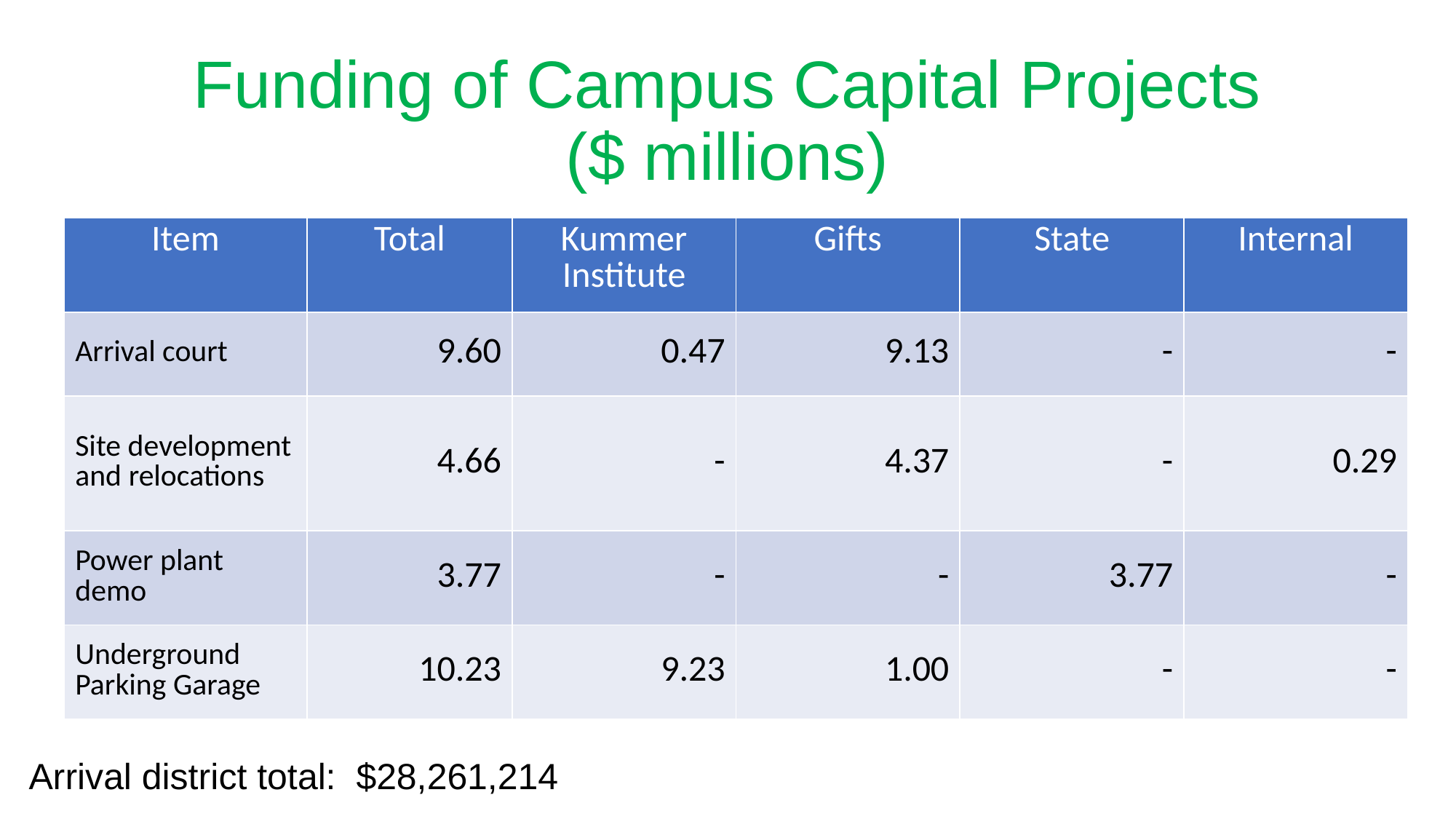

# Funding of Campus Capital Projects ($ millions)
| Item | Total | Kummer Institute | Gifts | State | Internal |
| --- | --- | --- | --- | --- | --- |
| Arrival court | 9.60 | 0.47 | 9.13 | - | - |
| Site development and relocations | 4.66 | - | 4.37 | - | 0.29 |
| Power plant demo | 3.77 | - | - | 3.77 | - |
| Underground Parking Garage | 10.23 | 9.23 | 1.00 | - | - |
Arrival district total:	$28,261,214